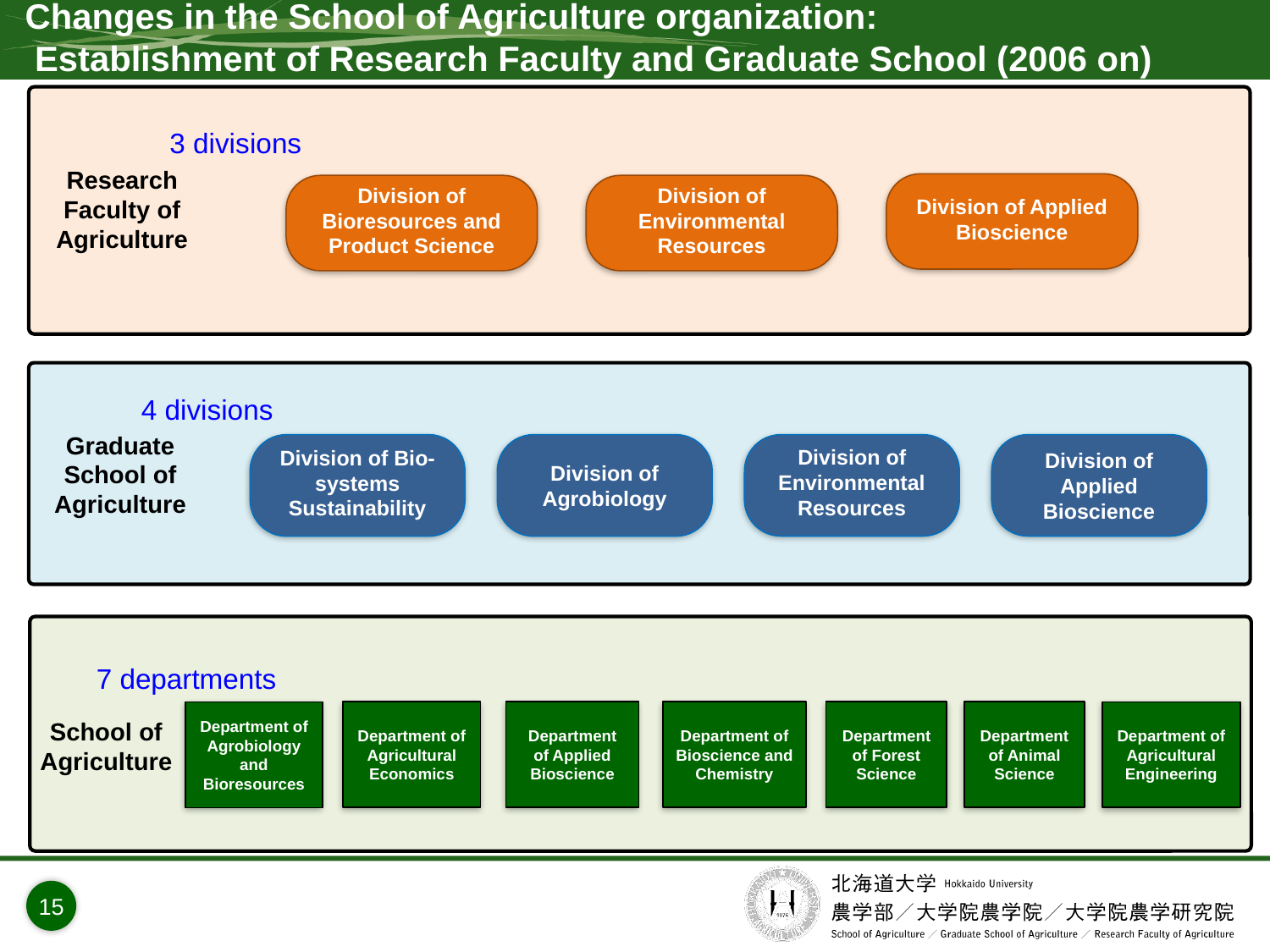

# Changes in the School of Agriculture organization: Establishment of Research Faculty and Graduate School (2006 on)

3 divisions
Research Faculty of Agriculture

Division of Applied Bioscience

Division of Bioresources and Product Science

Division of Environmental Resources

4 divisions
Graduate School of Agriculture
Division of Agrobiology
Division of Applied Bioscience

Division of Bio-systems Sustainability

Division of Environmental Resources

7 departments
Department of Agricultural Economics
Department of Applied Bioscience
Department of Bioscience and Chemistry
Department of Forest Science
Department of Animal Science
Department of Agrobiology and Bioresources
Department of Agricultural Engineering
School of Agriculture